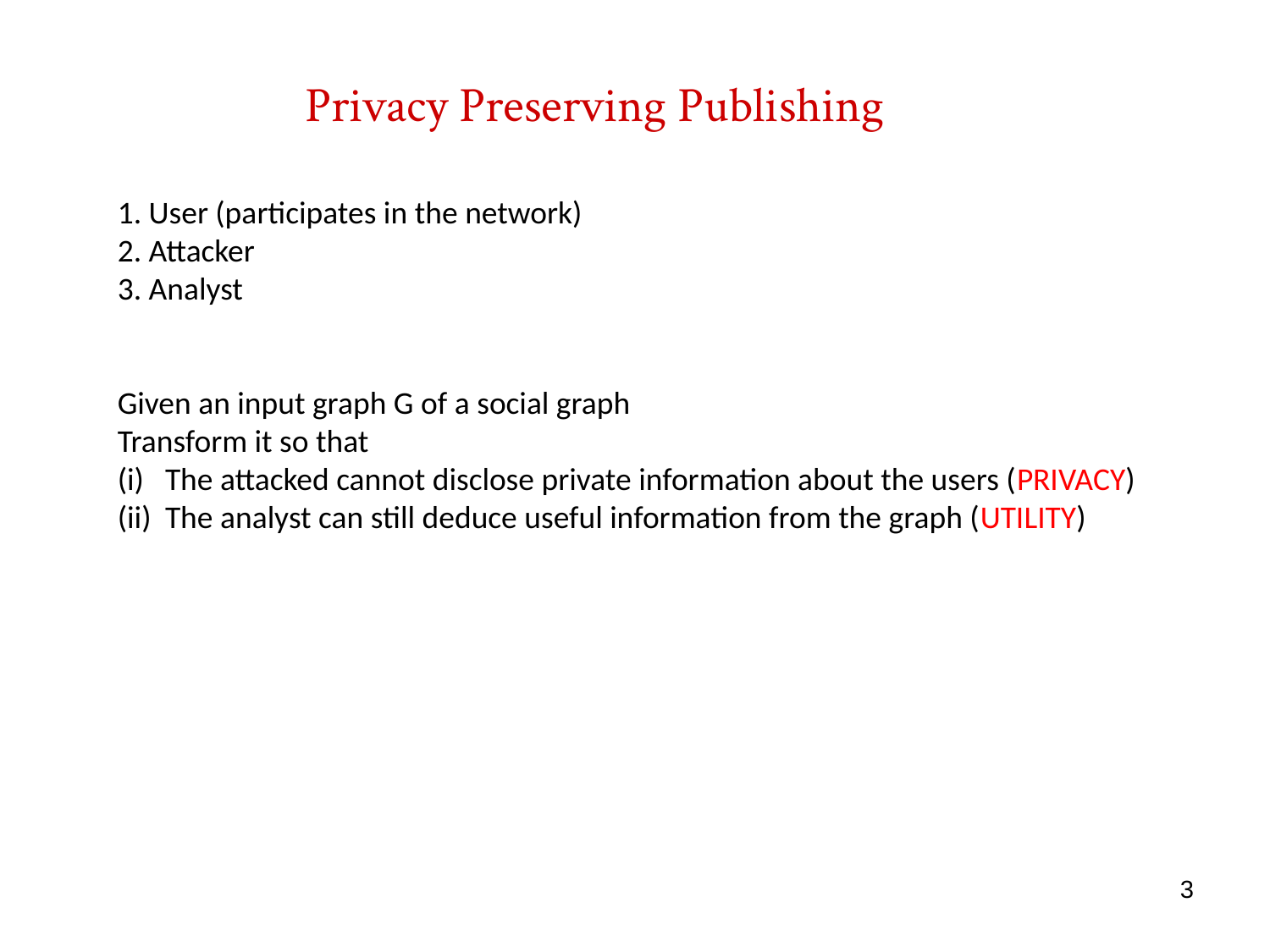

Privacy Preserving Publishing
1. User (participates in the network)
2. Attacker
3. Analyst

Given an input graph G of a social graph
Transform it so that
The attacked cannot disclose private information about the users (PRIVACY)
The analyst can still deduce useful information from the graph (UTILITY)
3